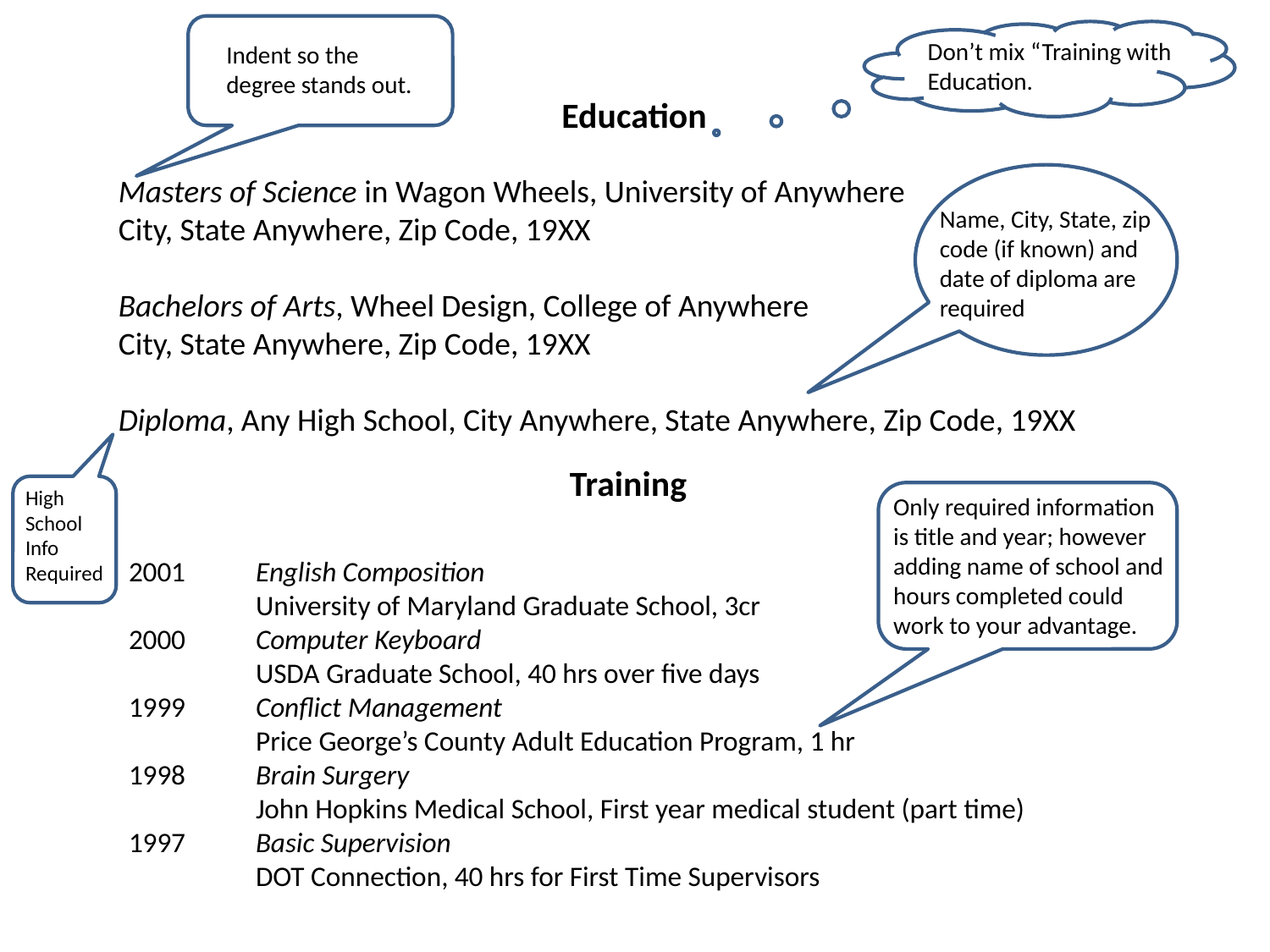

Indent so the degree stands out.

Don’t mix “Training with Education.
Education

Masters of Science in Wagon Wheels, University of Anywhere
City, State Anywhere, Zip Code, 19XX

Bachelors of Arts, Wheel Design, College of Anywhere
City, State Anywhere, Zip Code, 19XX

Diploma, Any High School, City Anywhere, State Anywhere, Zip Code, 19XX

Name, City, State, zip code (if known) and date of diploma are required
Training

High School Info Required

Only required information is title and year; however adding name of school and hours completed could work to your advantage.
2001 	English Composition
	University of Maryland Graduate School, 3cr
2000 	Computer Keyboard
	USDA Graduate School, 40 hrs over five days
1999 	Conflict Management
	Price George’s County Adult Education Program, 1 hr
1998 	Brain Surgery
	John Hopkins Medical School, First year medical student (part time)
1997 	Basic Supervision
	DOT Connection, 40 hrs for First Time Supervisors